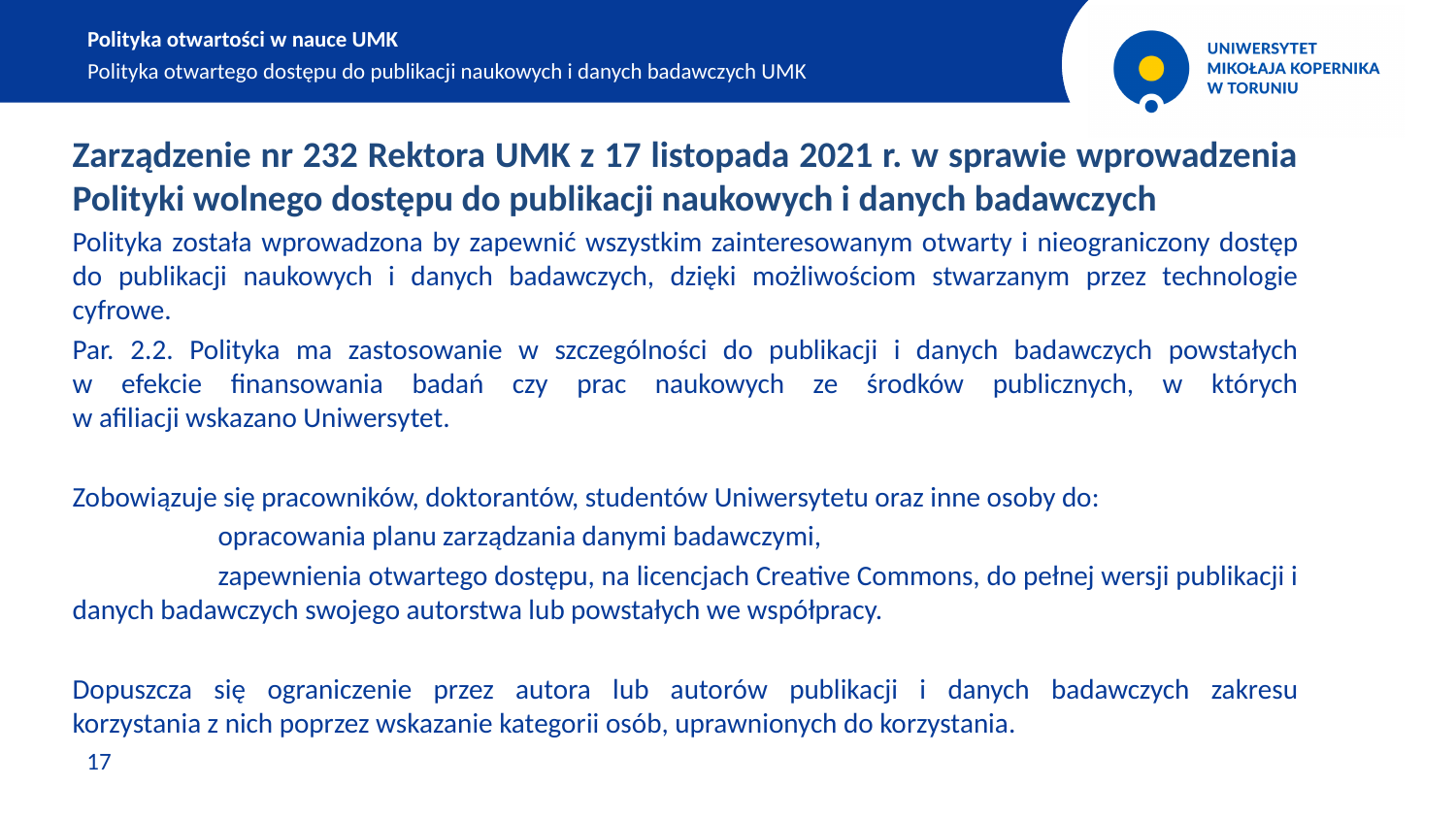

Polityka otwartości w nauce UMK

Polityka otwartego dostępu do publikacji naukowych i danych badawczych UMK
Zarządzenie nr 232 Rektora UMK z 17 listopada 2021 r. w sprawie wprowadzenia
Polityki wolnego dostępu do publikacji naukowych i danych badawczych
Polityka została wprowadzona by zapewnić wszystkim zainteresowanym otwarty i nieograniczony dostęp do publikacji naukowych i danych badawczych, dzięki możliwościom stwarzanym przez technologie cyfrowe.
Par. 2.2. Polityka ma zastosowanie w szczególności do publikacji i danych badawczych powstałych
w efekcie finansowania badań czy prac naukowych ze środków publicznych, w których
w afiliacji wskazano Uniwersytet.

Zobowiązuje się pracowników, doktorantów, studentów Uniwersytetu oraz inne osoby do:
	opracowania planu zarządzania danymi badawczymi,
	zapewnienia otwartego dostępu, na licencjach Creative Commons, do pełnej wersji publikacji i danych badawczych swojego autorstwa lub powstałych we współpracy.

Dopuszcza się ograniczenie przez autora lub autorów publikacji i danych badawczych zakresu
korzystania z nich poprzez wskazanie kategorii osób, uprawnionych do korzystania.